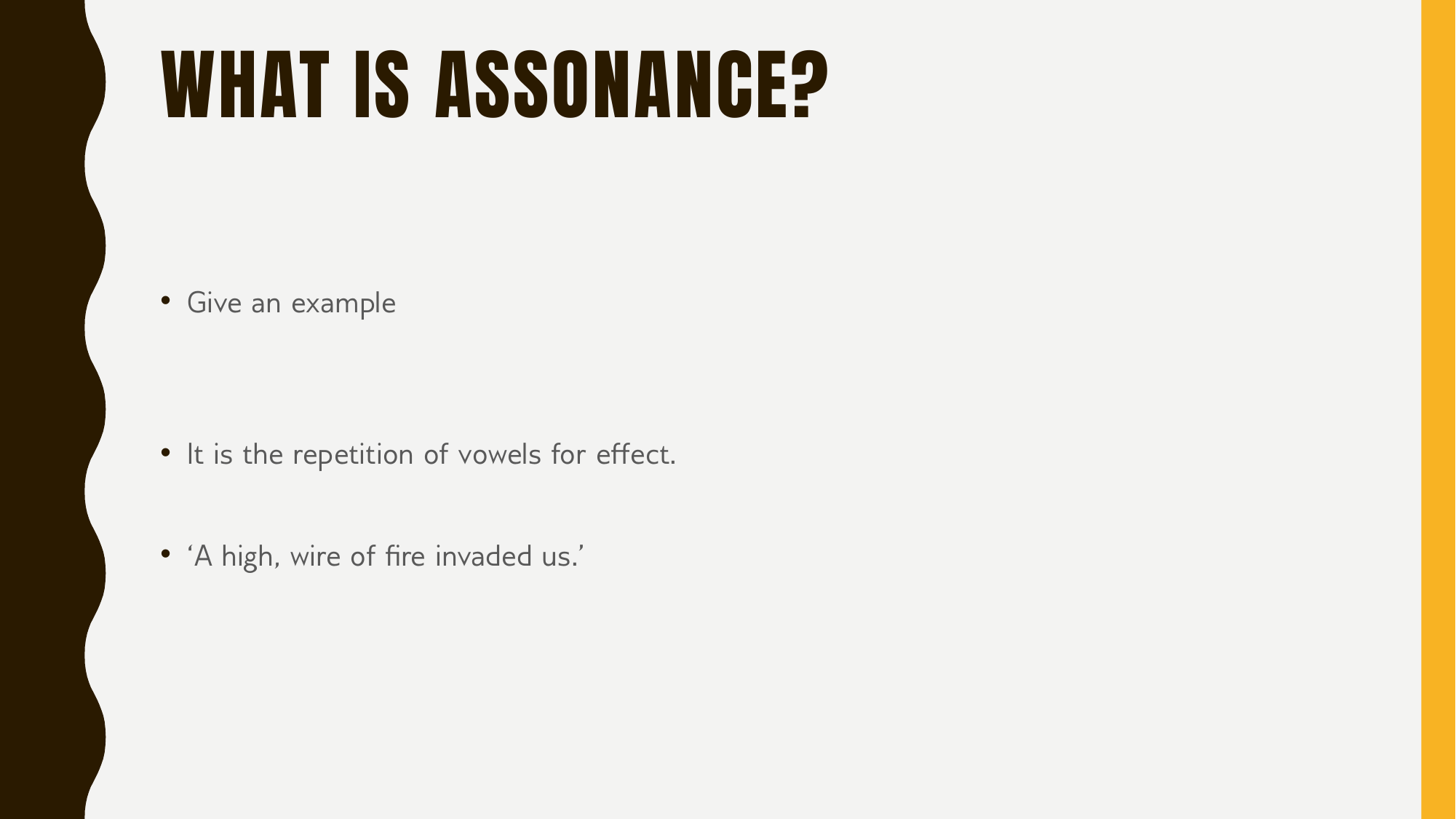

# What is assonance?
Give an example

It is the repetition of vowels for effect.

‘A high, wire of fire invaded us.’